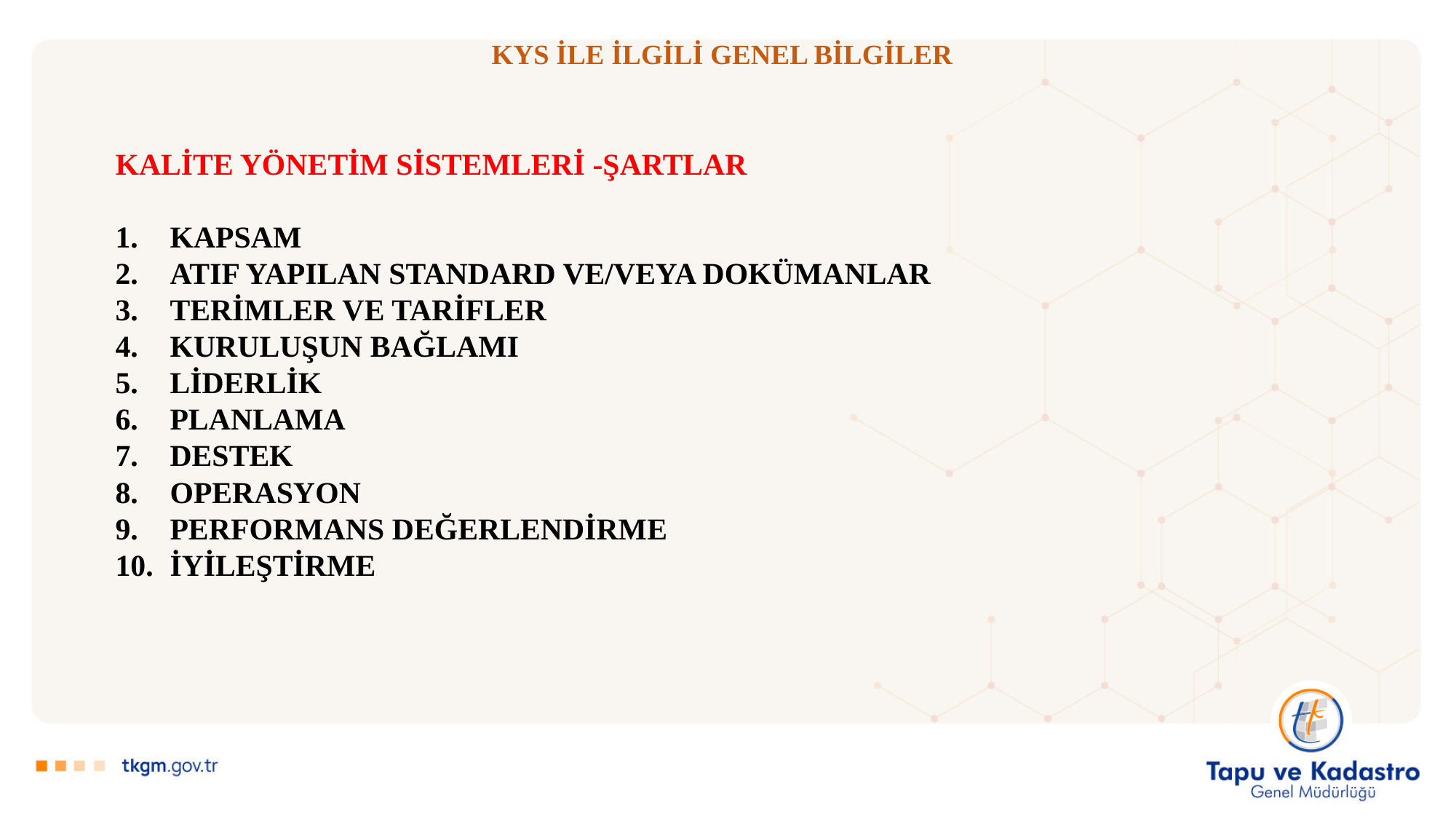

KYS İLE İLGİLİ GENEL BİLGİLER
KALİTE YÖNETİM SİSTEMLERİ -ŞARTLAR

KAPSAM
ATIF YAPILAN STANDARD VE/VEYA DOKÜMANLAR
TERİMLER VE TARİFLER
KURULUŞUN BAĞLAMI
LİDERLİK
PLANLAMA
DESTEK
OPERASYON
PERFORMANS DEĞERLENDİRME
İYİLEŞTİRME